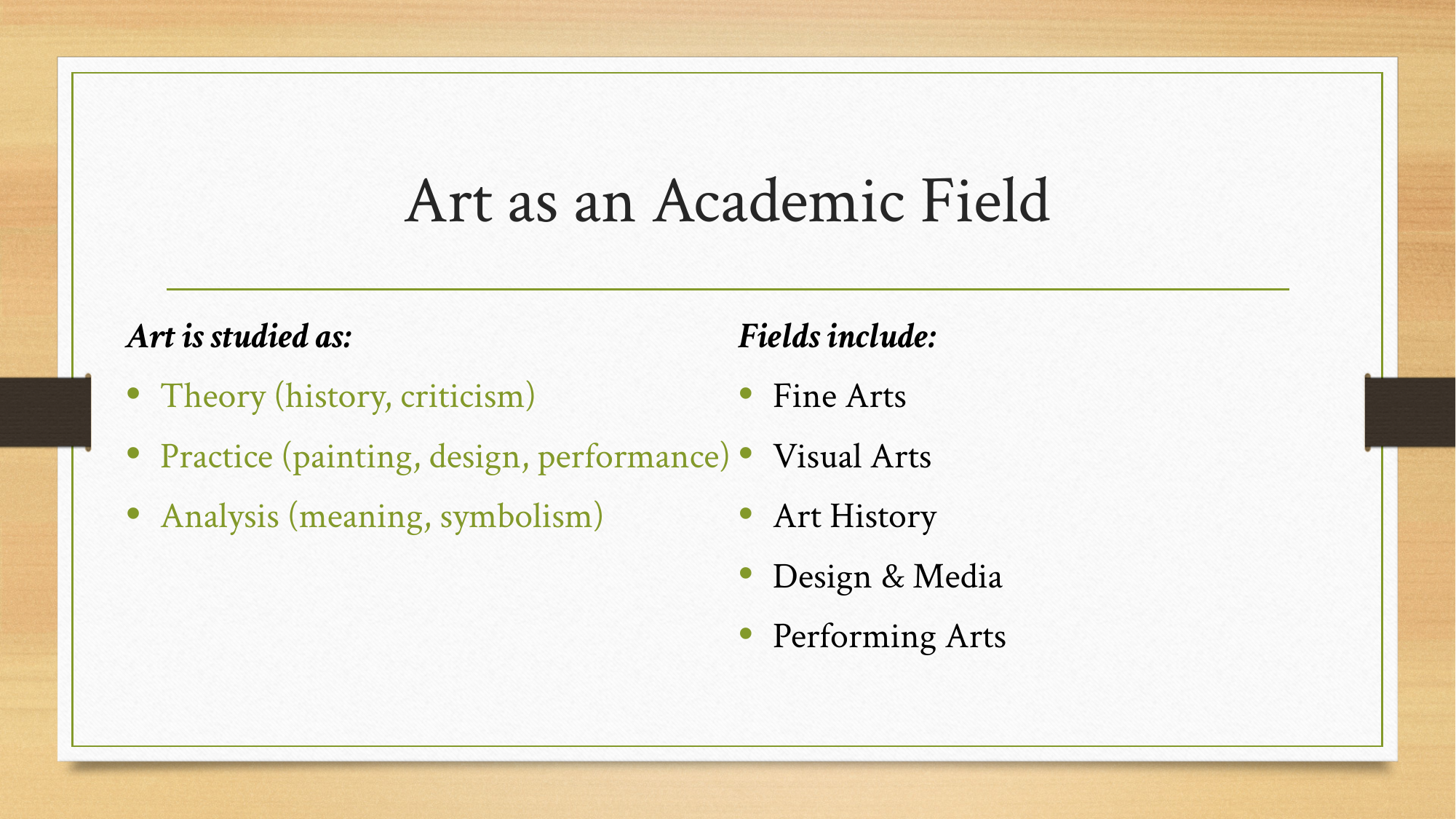

# Art as an Academic Field
Art is studied as:
Theory (history, criticism)
Practice (painting, design, performance)
Analysis (meaning, symbolism)
Fields include:
Fine Arts
Visual Arts
Art History
Design & Media
Performing Arts